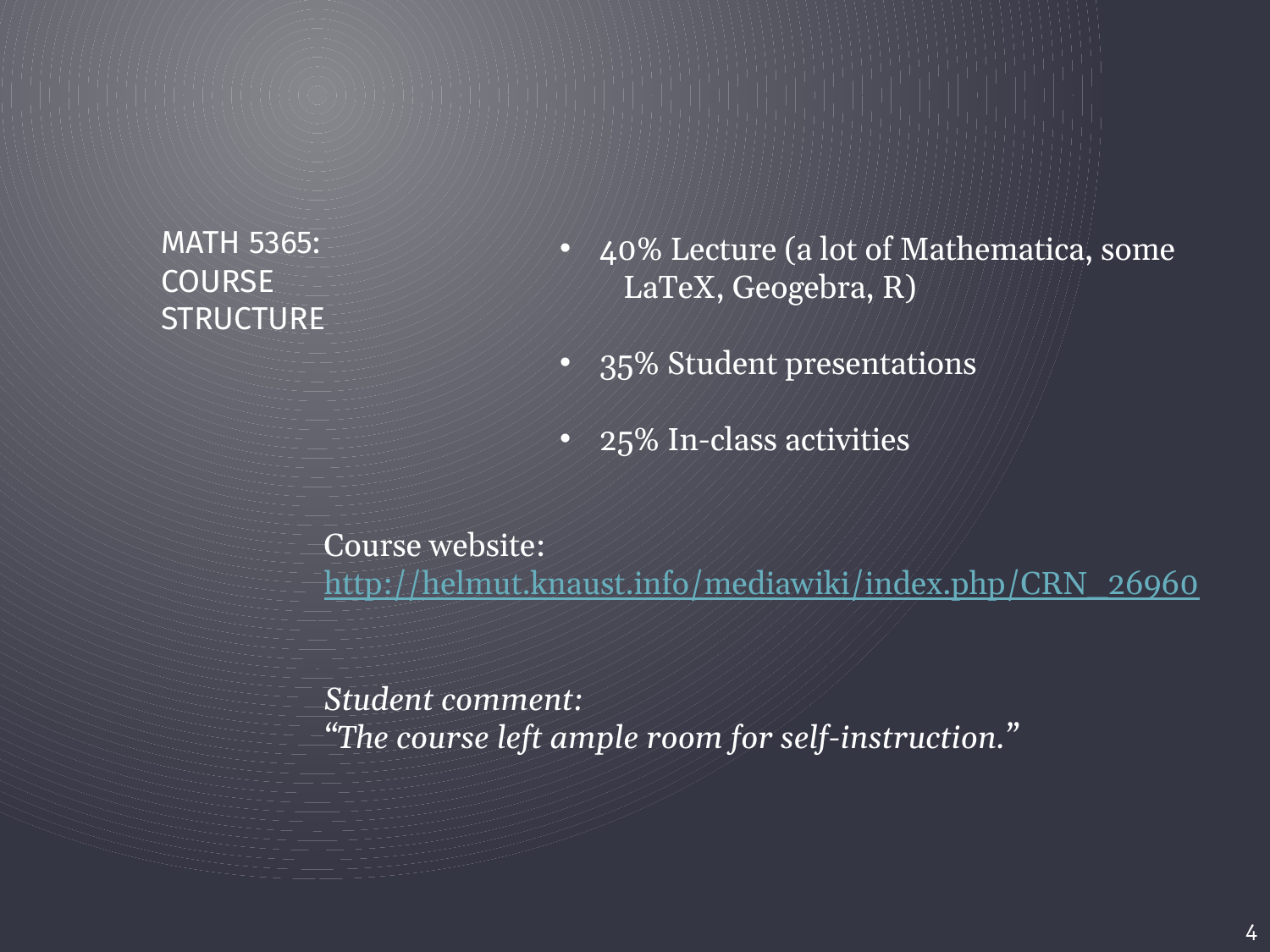

# MATH 5365:  Course Structure
40% Lecture (a lot of Mathematica, some
LaTeX, Geogebra, R)

35% Student presentations

25% In-class activities
Course website:
http://helmut.knaust.info/mediawiki/index.php/CRN_26960

Student comment:
“The course left ample room for self-instruction.”

4